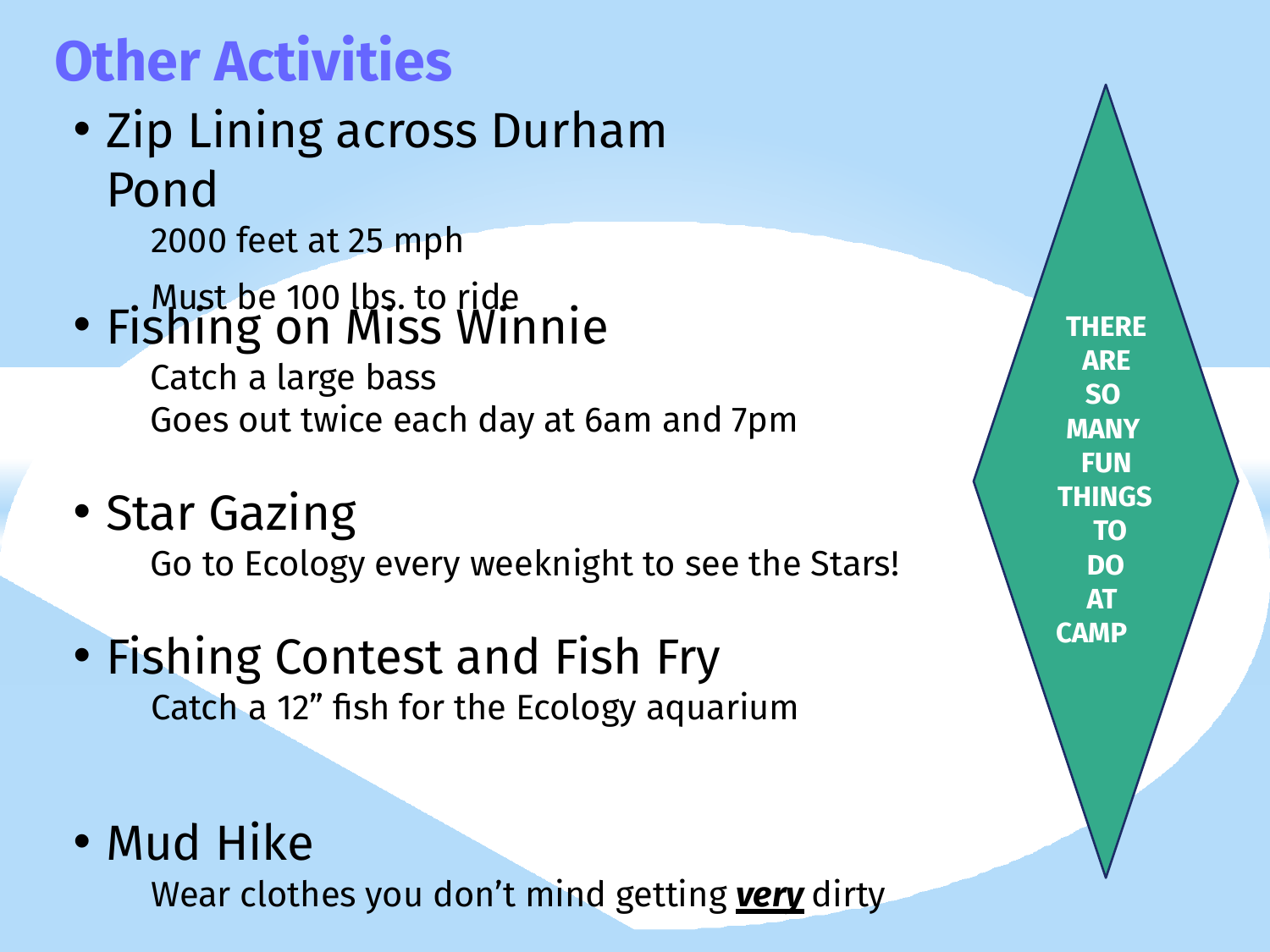

# Other Activities

Zip Lining across Durham Pond
2000 feet at 25 mph
Must be 100 lbs. to ride
Fishing on Miss Winnie
Catch a large bass
Goes out twice each day at 6am and 7pm
THERE  ARE  SO  MANY  FUN
THINGS  TO  DO  AT
CAMP
Star Gazing
Go to Ecology every weeknight to see the Stars!
Fishing Contest and Fish Fry
Catch a 12” fish for the Ecology aquarium
Mud Hike
Wear clothes you don’t mind getting very dirty